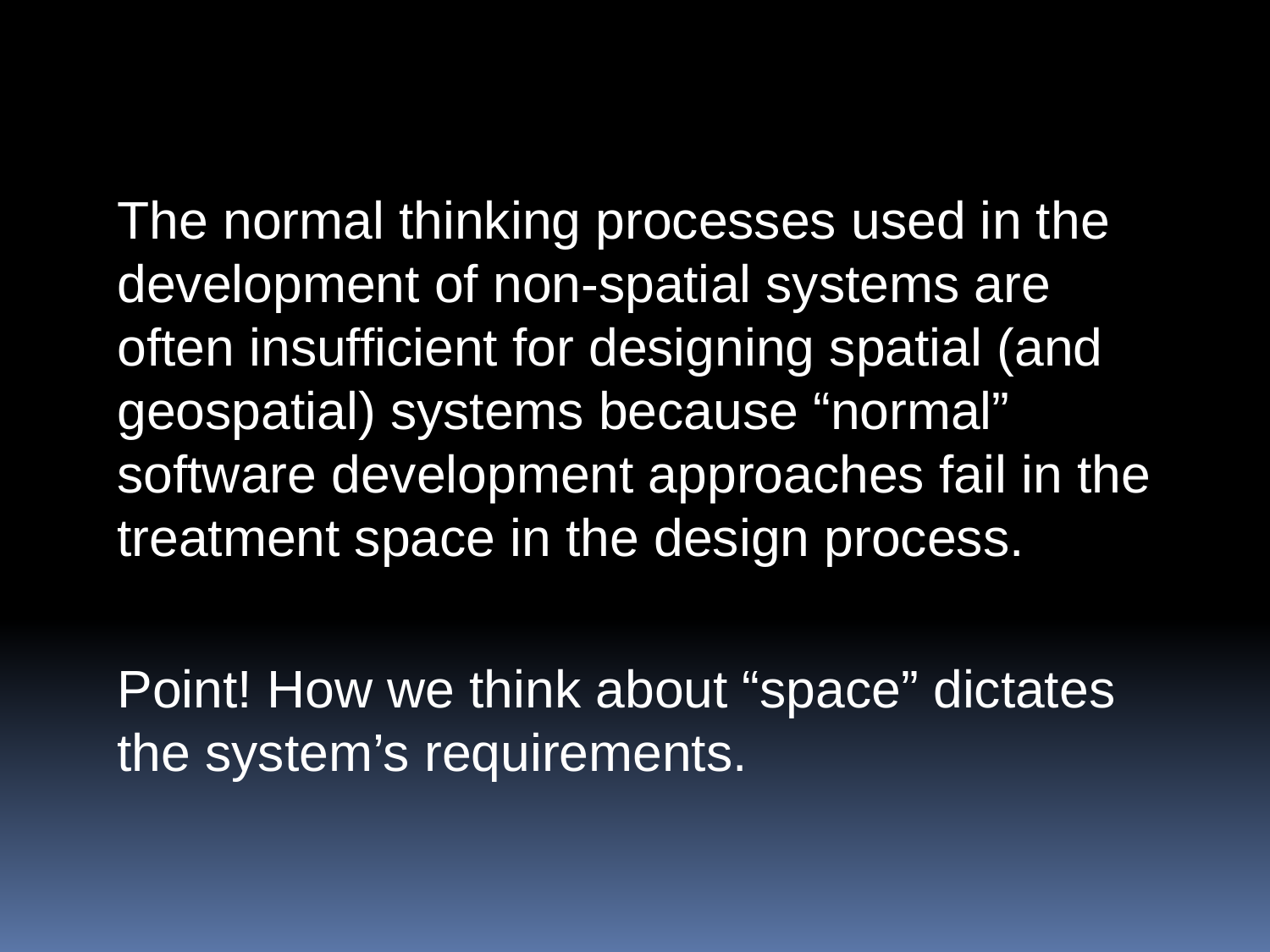

#
The normal thinking processes used in the development of non-spatial systems are often insufficient for designing spatial (and geospatial) systems because “normal” software development approaches fail in the treatment space in the design process.

Point! How we think about “space” dictates the system’s requirements.